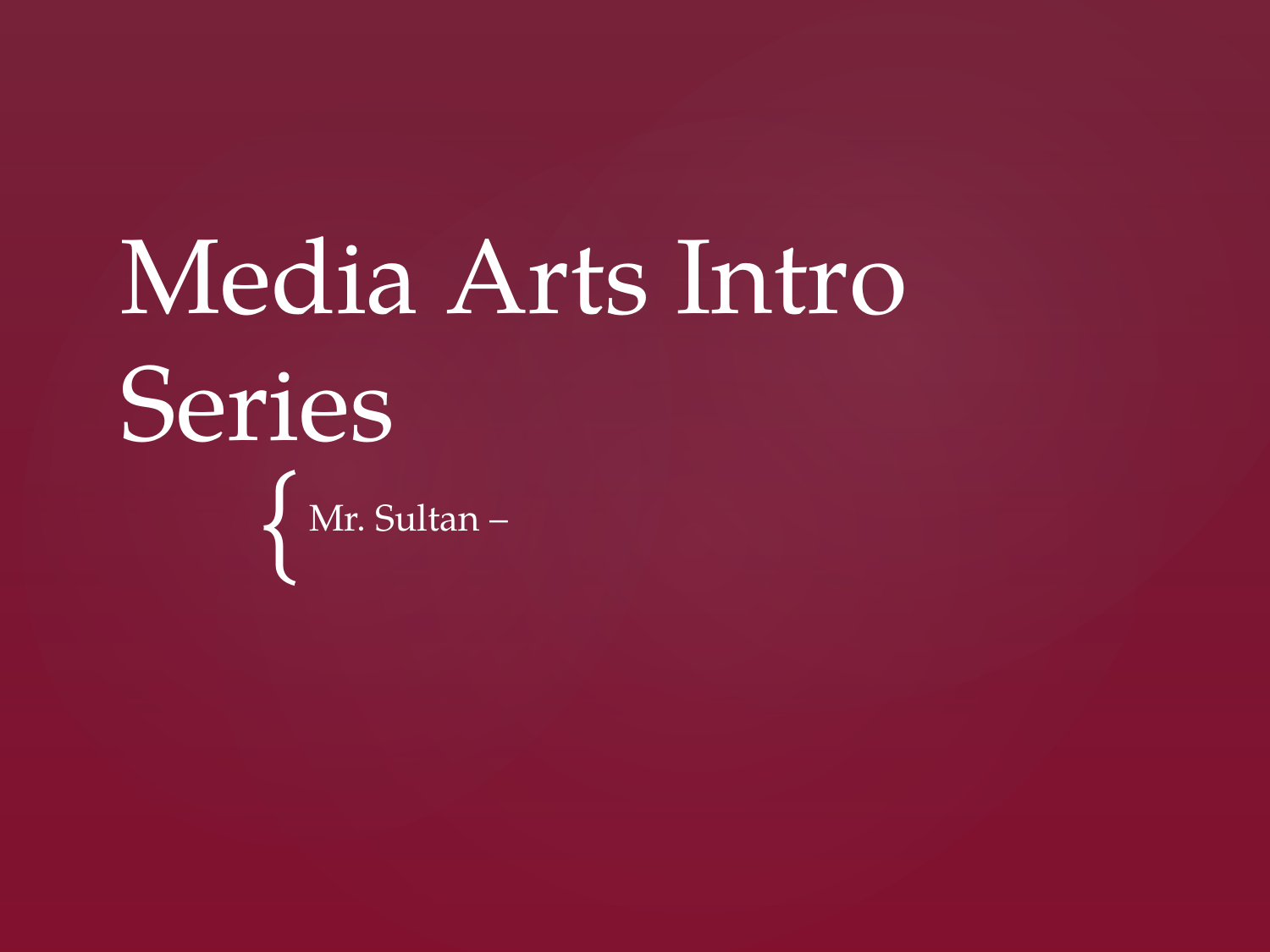

# Media Arts Intro Series
Mr. Sultan –